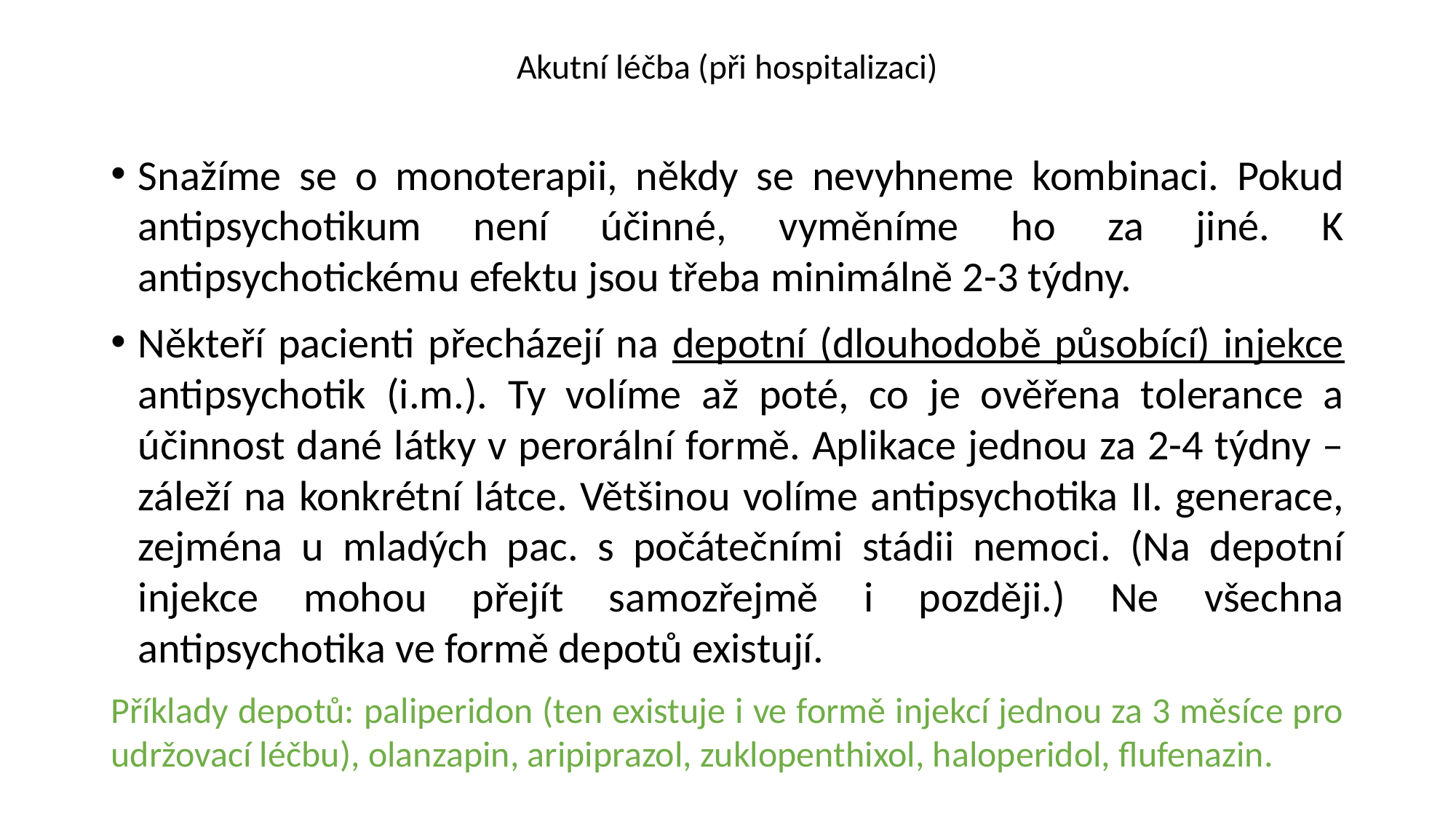

# Akutní léčba (při hospitalizaci)
Snažíme se o monoterapii, někdy se nevyhneme kombinaci. Pokud antipsychotikum není účinné, vyměníme ho za jiné. K antipsychotickému efektu jsou třeba minimálně 2-3 týdny.
Někteří pacienti přecházejí na depotní (dlouhodobě působící) injekce antipsychotik (i.m.). Ty volíme až poté, co je ověřena tolerance a účinnost dané látky v perorální formě. Aplikace jednou za 2-4 týdny – záleží na konkrétní látce. Většinou volíme antipsychotika II. generace, zejména u mladých pac. s počátečními stádii nemoci. (Na depotní injekce mohou přejít samozřejmě i později.) Ne všechna antipsychotika ve formě depotů existují.
Příklady depotů: paliperidon (ten existuje i ve formě injekcí jednou za 3 měsíce pro udržovací léčbu), olanzapin, aripiprazol, zuklopenthixol, haloperidol, flufenazin.